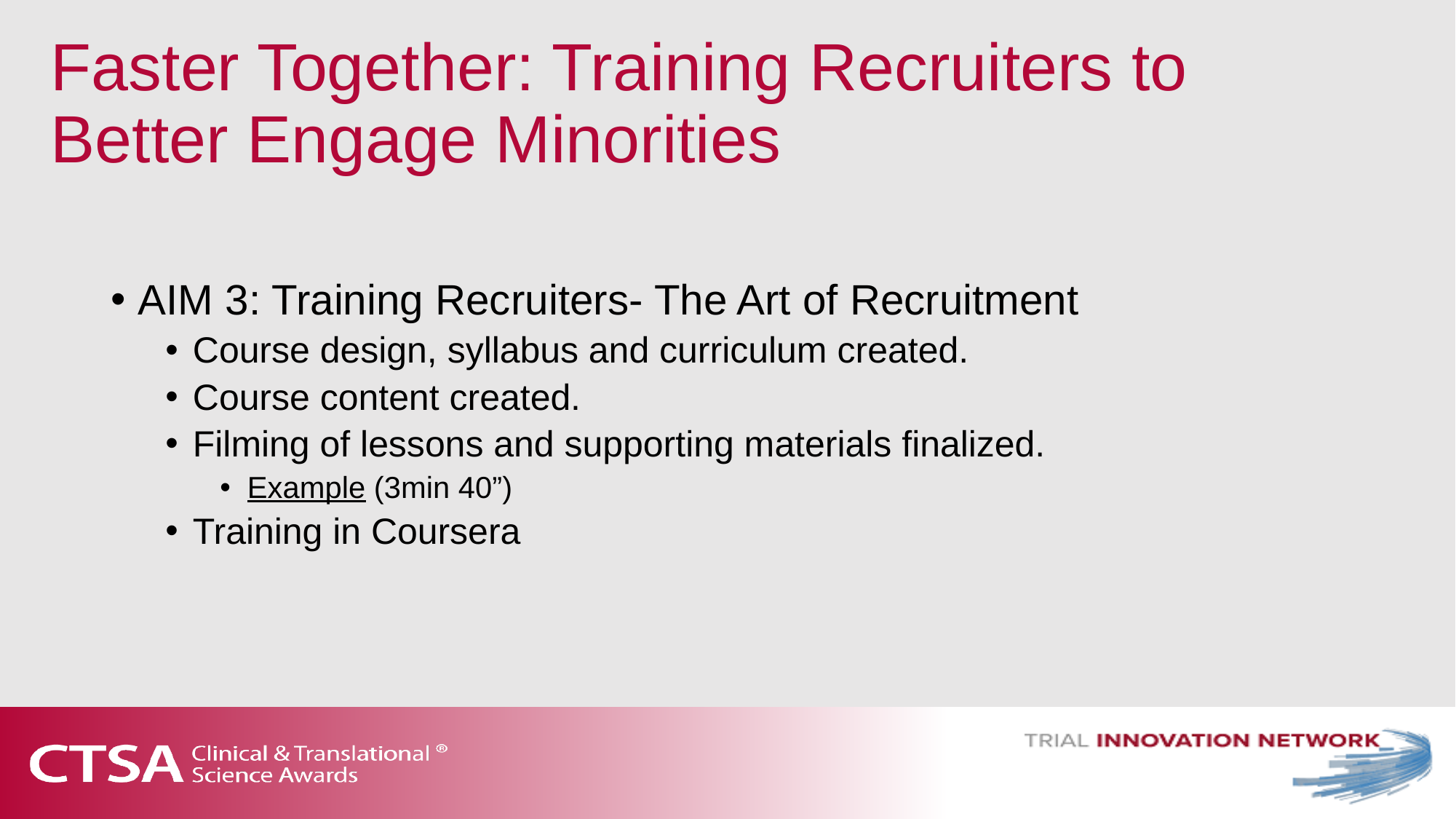

# Faster Together: Training Recruiters to Better Engage Minorities
AIM 3: Training Recruiters- The Art of Recruitment
Course design, syllabus and curriculum created.
Course content created.
Filming of lessons and supporting materials finalized.
Example (3min 40”)
Training in Coursera